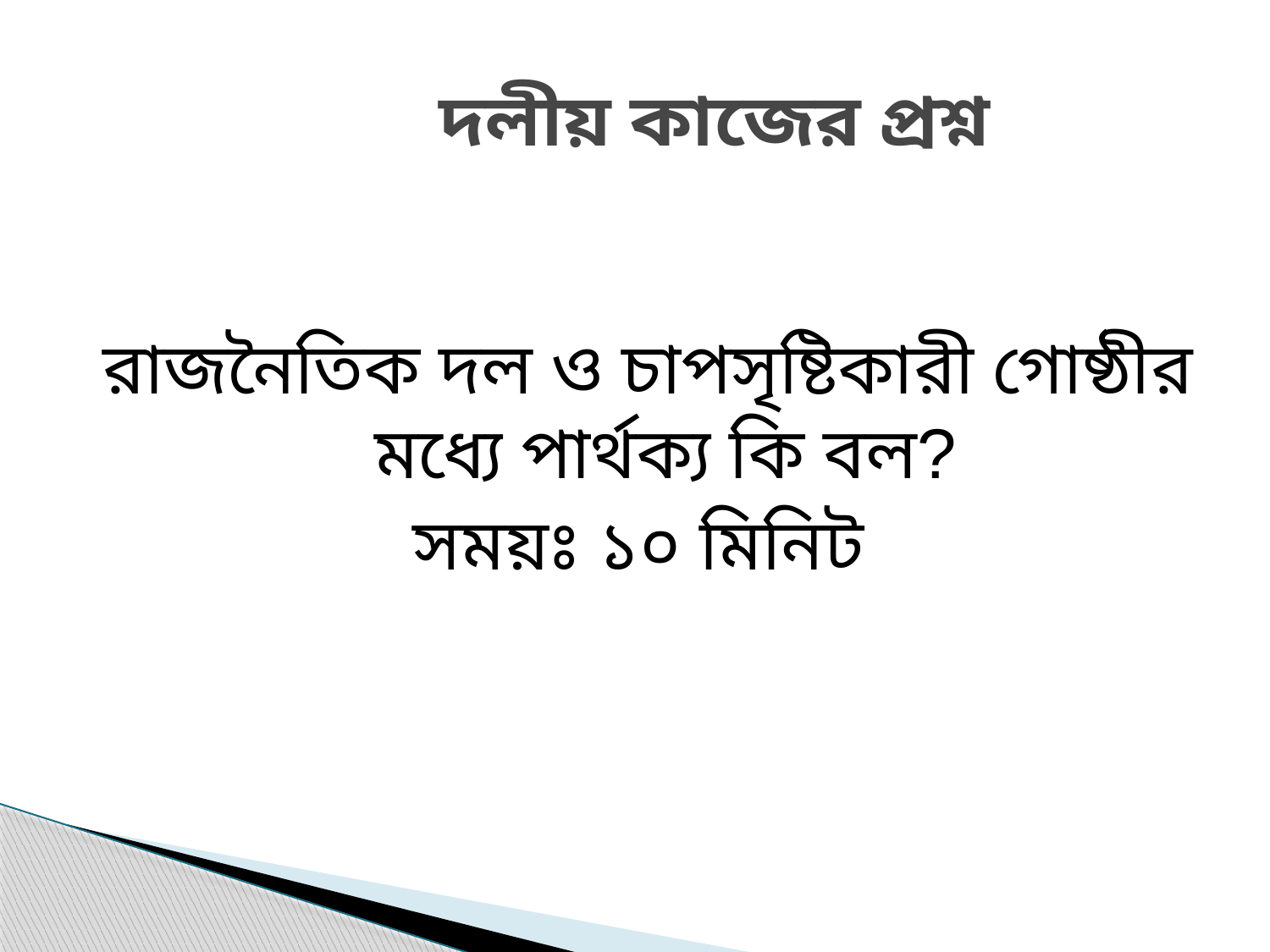

# দলীয় কাজের প্রশ্ন
রাজনৈতিক দল ও চাপসৃষ্টিকারী গোষ্ঠীর মধ্যে পার্থক্য কি বল?
সময়ঃ ১০ মিনিট